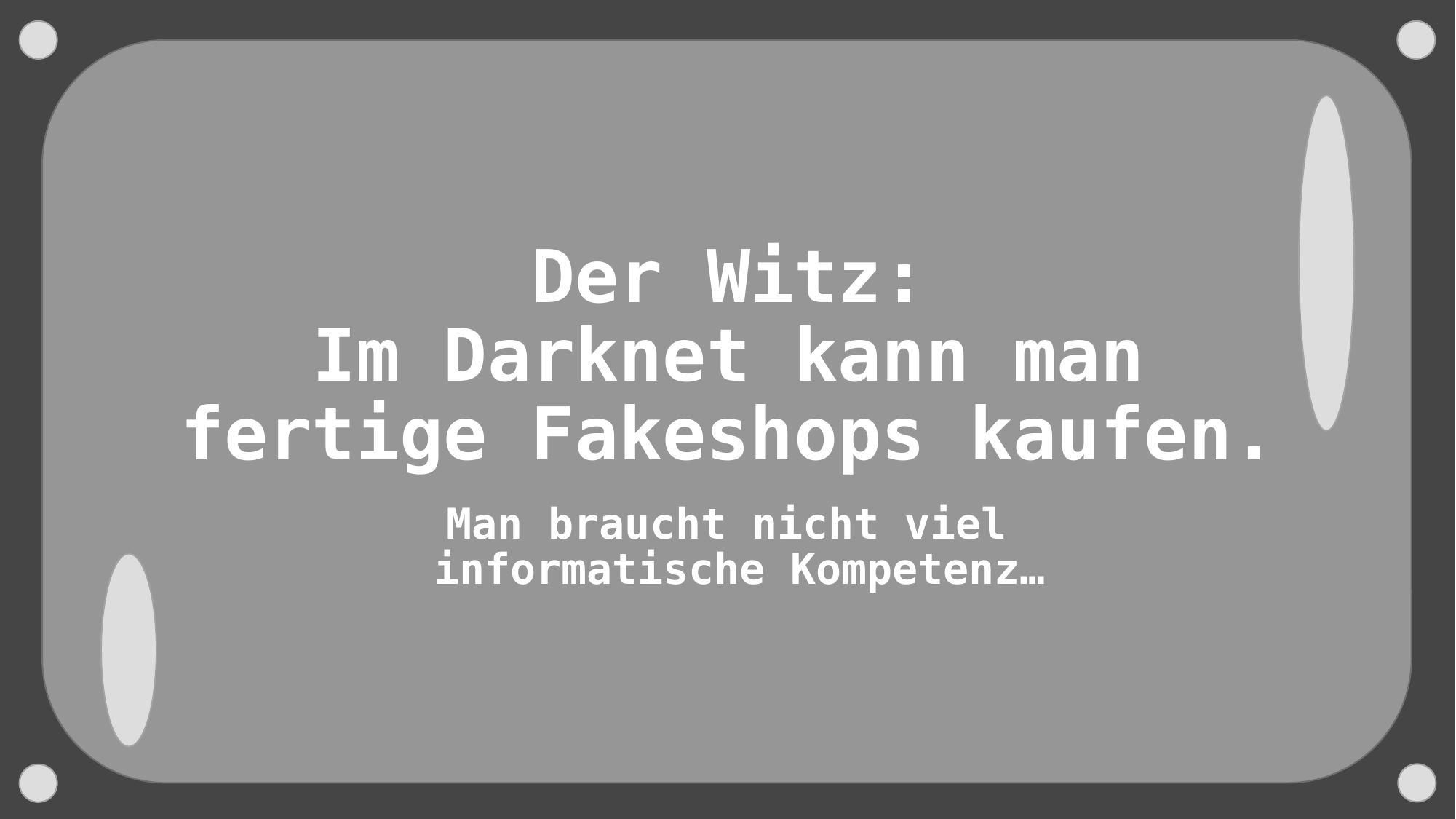

# Der Witz: Im Darknet kann man fertige Fakeshops kaufen.

Man braucht nicht viel
informatische Kompetenz…